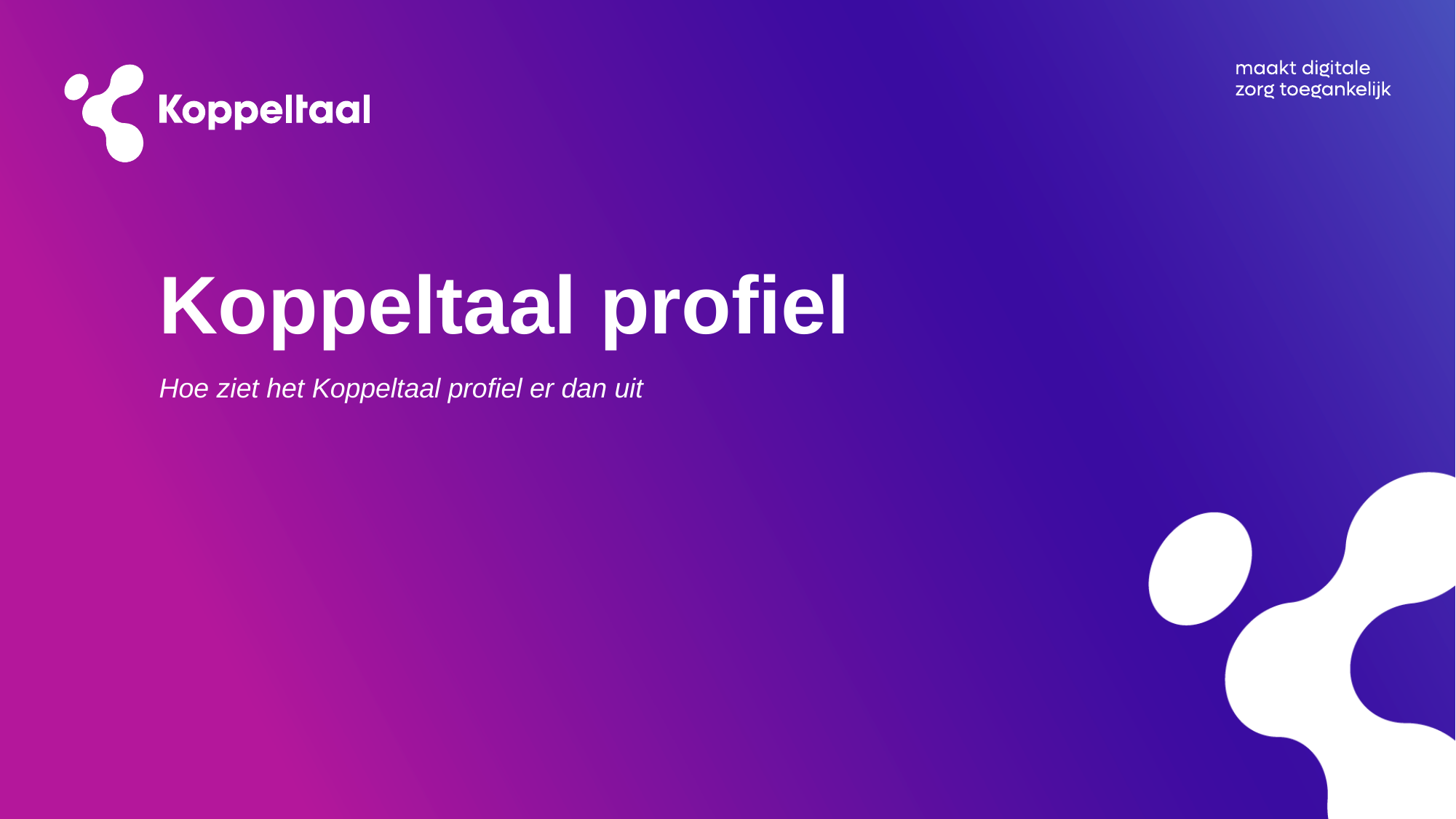

# Koppeltaal profiel
Hoe ziet het Koppeltaal profiel er dan uit